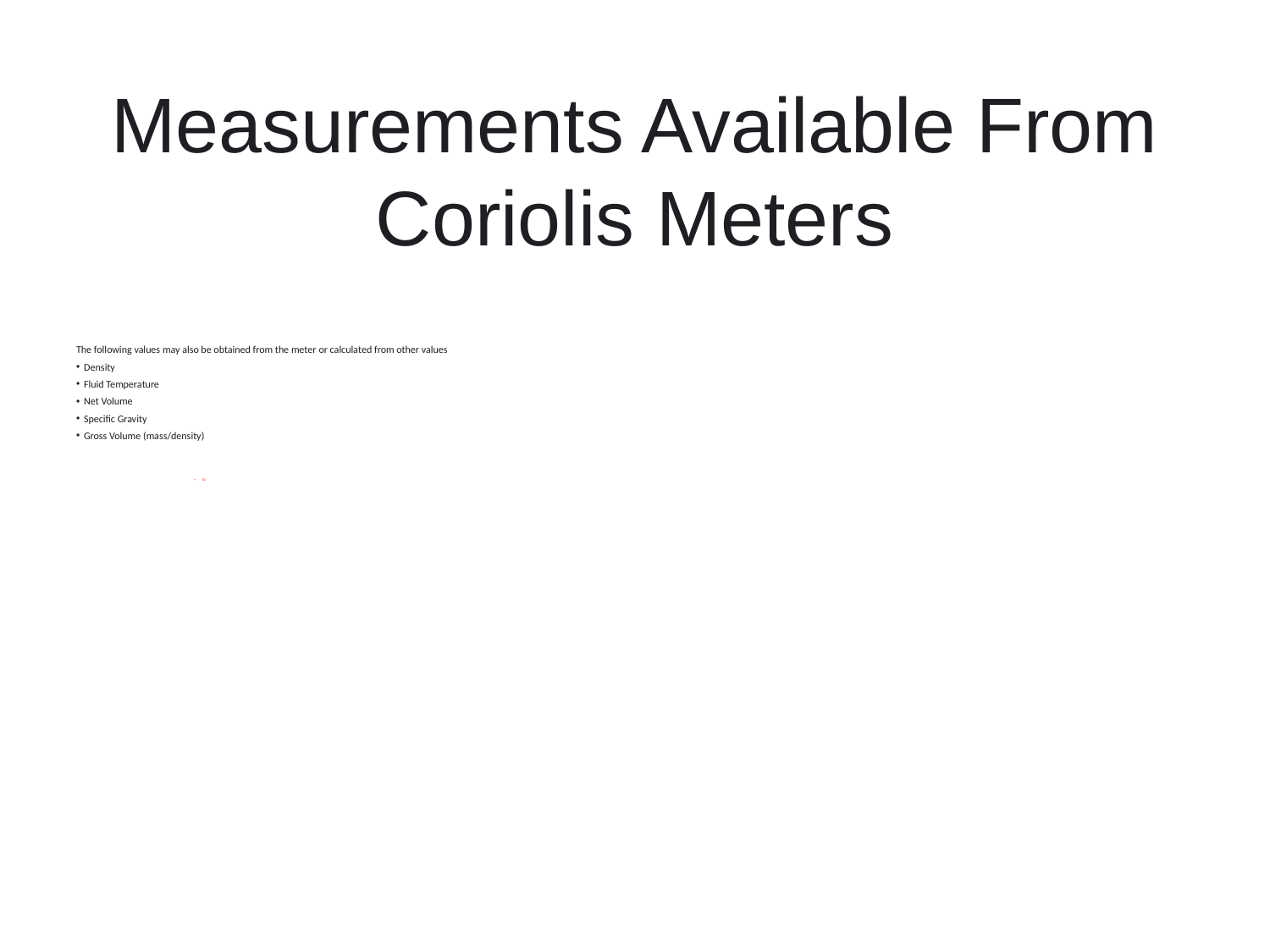

# Measurements Available From Coriolis Meters
The following values may also be obtained from the meter or calculated from other values
Density
Fluid Temperature
Net Volume
Specific Gravity
Gross Volume (mass/density)

10